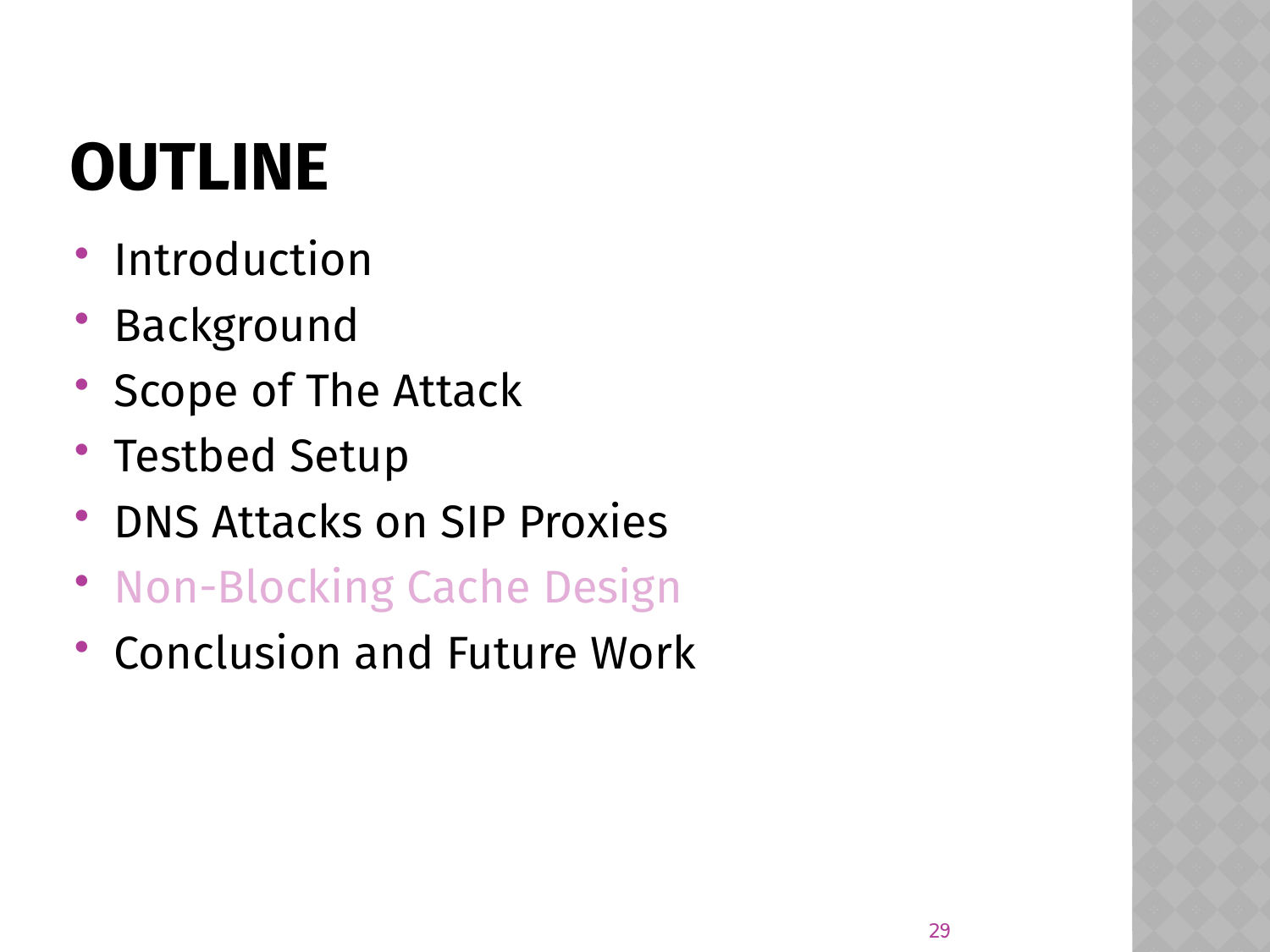

# Outline
Introduction
Background
Scope of The Attack
Testbed Setup
DNS Attacks on SIP Proxies
Non-Blocking Cache Design
Conclusion and Future Work

29